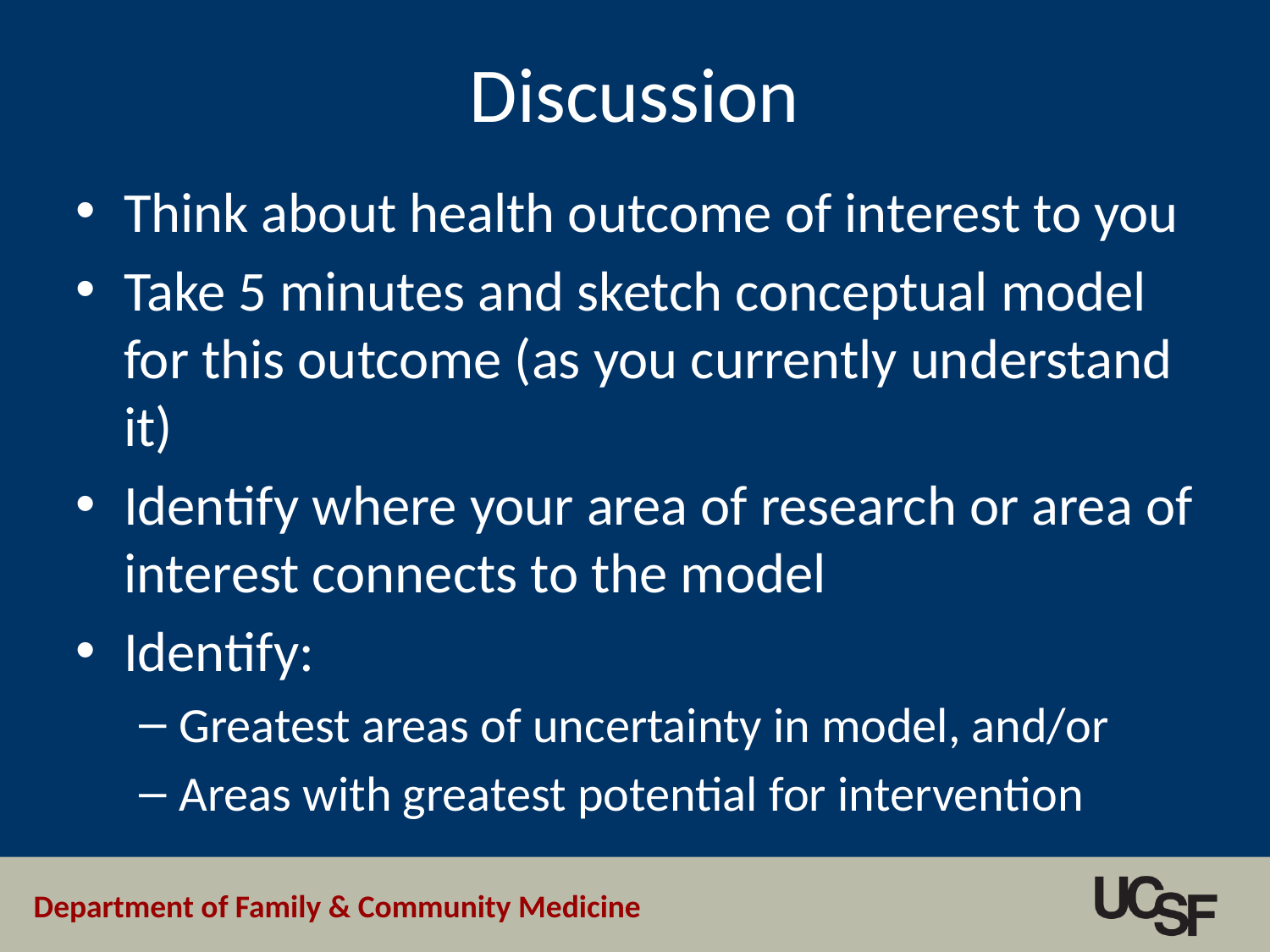

# Discussion
Think about health outcome of interest to you
Take 5 minutes and sketch conceptual model for this outcome (as you currently understand it)
Identify where your area of research or area of interest connects to the model
Identify:
Greatest areas of uncertainty in model, and/or
Areas with greatest potential for intervention